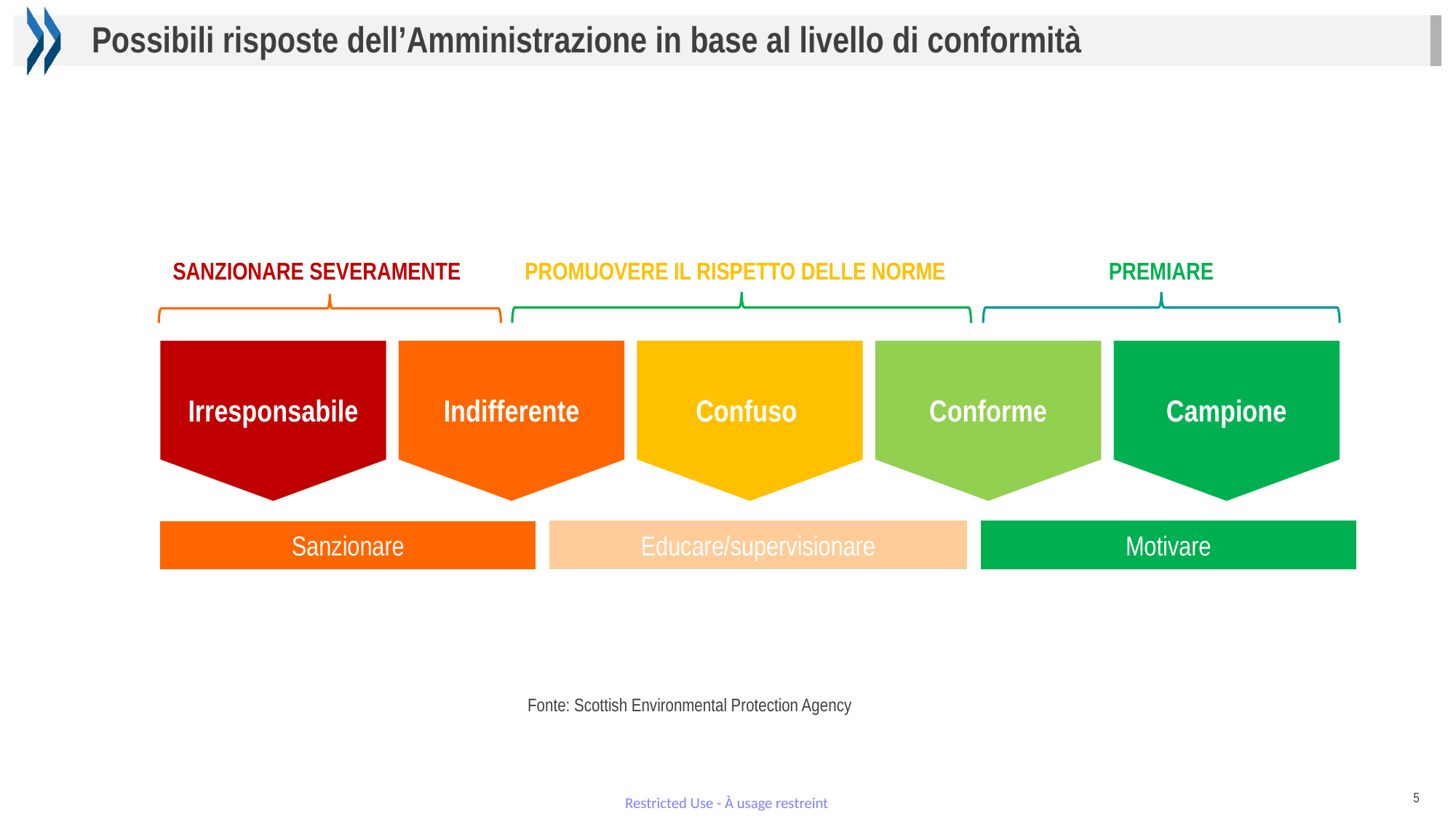

Possibili risposte dell’Amministrazione in base al livello di conformità

PROMUOVERE IL RISPETTO DELLE NORME
PREMIARE
SANZIONARE SEVERAMENTE

Confuso

Conforme

Campione

Indifferente

Irresponsabile
Educare/supervisionare
Motivare
Educar/supervisar
Motivar
Sanzionare
Sancionar
Fonte: Scottish Environmental Protection Agency
5